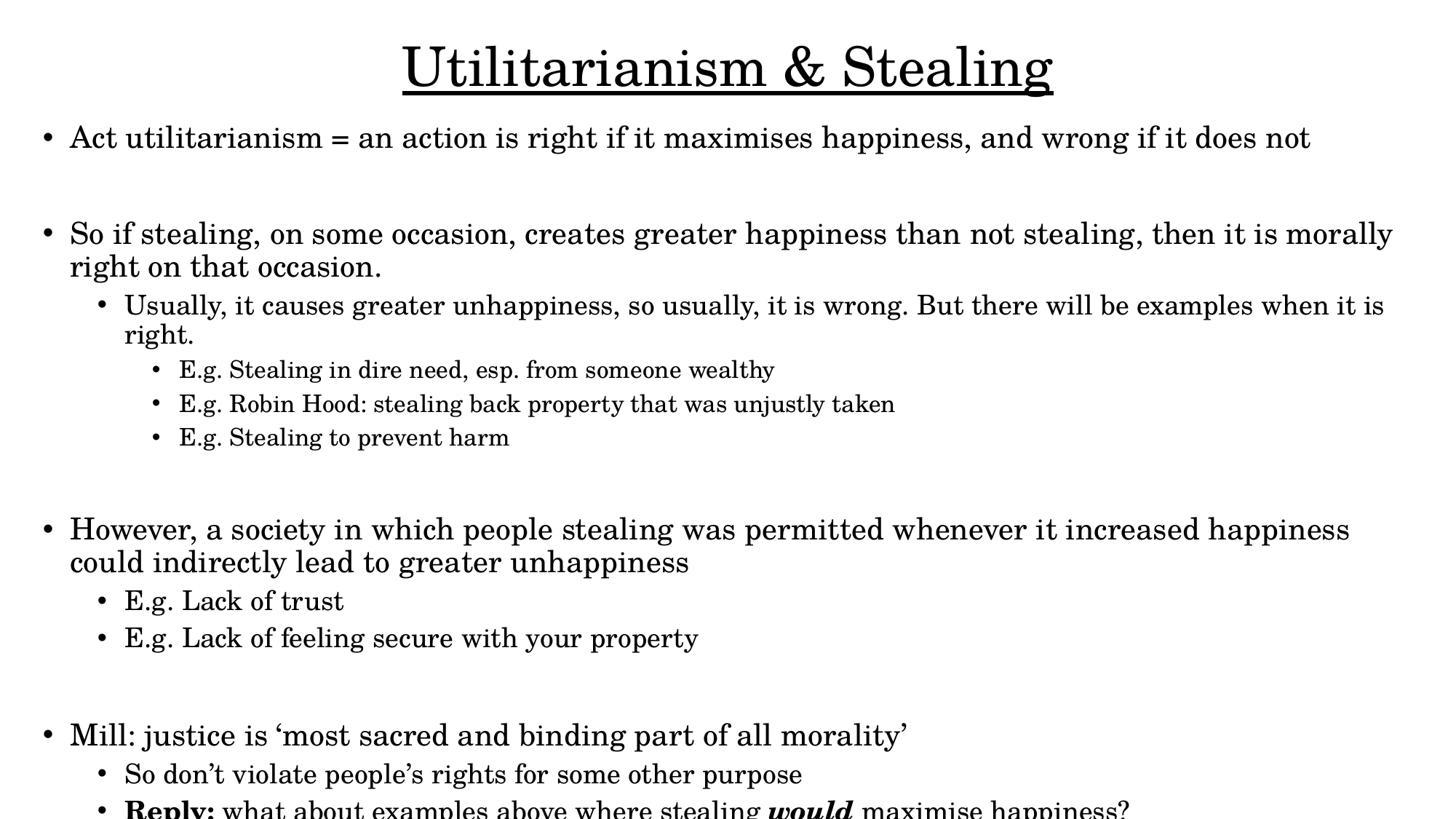

Utilitarianism & Stealing
Act utilitarianism = an action is right if it maximises happiness, and wrong if it does not

So if stealing, on some occasion, creates greater happiness than not stealing, then it is morally right on that occasion.
Usually, it causes greater unhappiness, so usually, it is wrong. But there will be examples when it is right.
E.g. Stealing in dire need, esp. from someone wealthy
E.g. Robin Hood: stealing back property that was unjustly taken
E.g. Stealing to prevent harm

However, a society in which people stealing was permitted whenever it increased happiness could indirectly lead to greater unhappiness
E.g. Lack of trust
E.g. Lack of feeling secure with your property

Mill: justice is ‘most sacred and binding part of all morality’
So don’t violate people’s rights for some other purpose
Reply: what about examples above where stealing would maximise happiness?